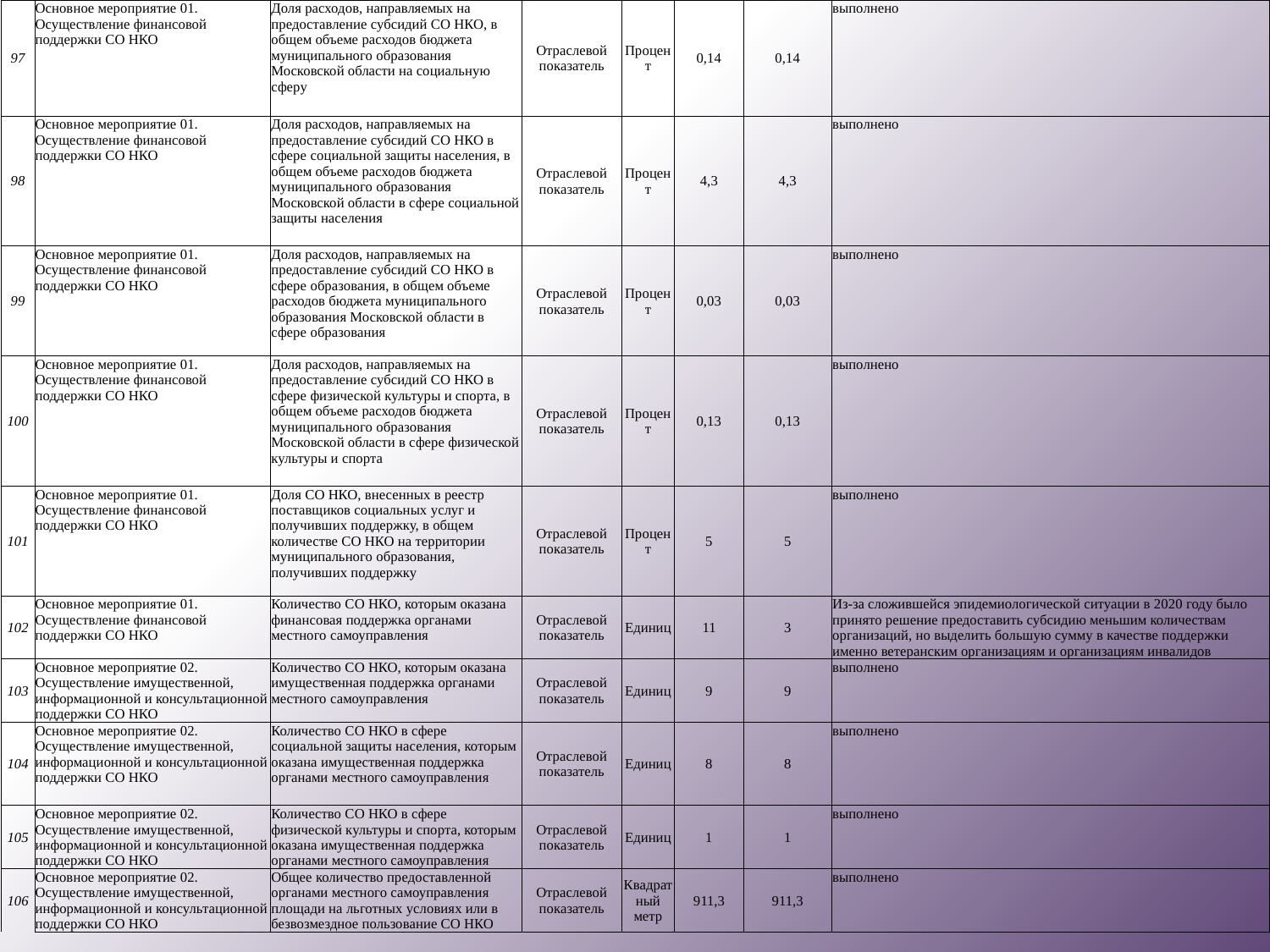

| 97 | Основное мероприятие 01. Осуществление финансовой поддержки СО НКО | Доля расходов, направляемых на предоставление субсидий СО НКО, в общем объеме расходов бюджета муниципального образования Московской области на социальную сферу | Отраслевой показатель | Процент | 0,14 | 0,14 | выполнено |
| --- | --- | --- | --- | --- | --- | --- | --- |
| 98 | Основное мероприятие 01. Осуществление финансовой поддержки СО НКО | Доля расходов, направляемых на предоставление субсидий СО НКО в сфере социальной защиты населения, в общем объеме расходов бюджета муниципального образования Московской области в сфере социальной защиты населения | Отраслевой показатель | Процент | 4,3 | 4,3 | выполнено |
| 99 | Основное мероприятие 01. Осуществление финансовой поддержки СО НКО | Доля расходов, направляемых на предоставление субсидий СО НКО в сфере образования, в общем объеме расходов бюджета муниципального образования Московской области в сфере образования | Отраслевой показатель | Процент | 0,03 | 0,03 | выполнено |
| 100 | Основное мероприятие 01. Осуществление финансовой поддержки СО НКО | Доля расходов, направляемых на предоставление субсидий СО НКО в сфере физической культуры и спорта, в общем объеме расходов бюджета муниципального образования Московской области в сфере физической культуры и спорта | Отраслевой показатель | Процент | 0,13 | 0,13 | выполнено |
| 101 | Основное мероприятие 01. Осуществление финансовой поддержки СО НКО | Доля СО НКО, внесенных в реестр поставщиков социальных услуг и получивших поддержку, в общем количестве СО НКО на территории муниципального образования, получивших поддержку | Отраслевой показатель | Процент | 5 | 5 | выполнено |
| 102 | Основное мероприятие 01. Осуществление финансовой поддержки СО НКО | Количество СО НКО, которым оказана финансовая поддержка органами местного самоуправления | Отраслевой показатель | Единиц | 11 | 3 | Из-за сложившейся эпидемиологической ситуации в 2020 году было принято решение предоставить субсидию меньшим количествам организаций, но выделить большую сумму в качестве поддержки именно ветеранским организациям и организациям инвалидов |
| 103 | Основное мероприятие 02. Осуществление имущественной, информационной и консультационной поддержки СО НКО | Количество СО НКО, которым оказана имущественная поддержка органами местного самоуправления | Отраслевой показатель | Единиц | 9 | 9 | выполнено |
| 104 | Основное мероприятие 02. Осуществление имущественной, информационной и консультационной поддержки СО НКО | Количество СО НКО в сфере социальной защиты населения, которым оказана имущественная поддержка органами местного самоуправления | Отраслевой показатель | Единиц | 8 | 8 | выполнено |
| 105 | Основное мероприятие 02. Осуществление имущественной, информационной и консультационной поддержки СО НКО | Количество СО НКО в сфере физической культуры и спорта, которым оказана имущественная поддержка органами местного самоуправления | Отраслевой показатель | Единиц | 1 | 1 | выполнено |
| 106 | Основное мероприятие 02. Осуществление имущественной, информационной и консультационной поддержки СО НКО | Общее количество предоставленной органами местного самоуправления площади на льготных условиях или в безвозмездное пользование СО НКО | Отраслевой показатель | Квадратный метр | 911,3 | 911,3 | выполнено |